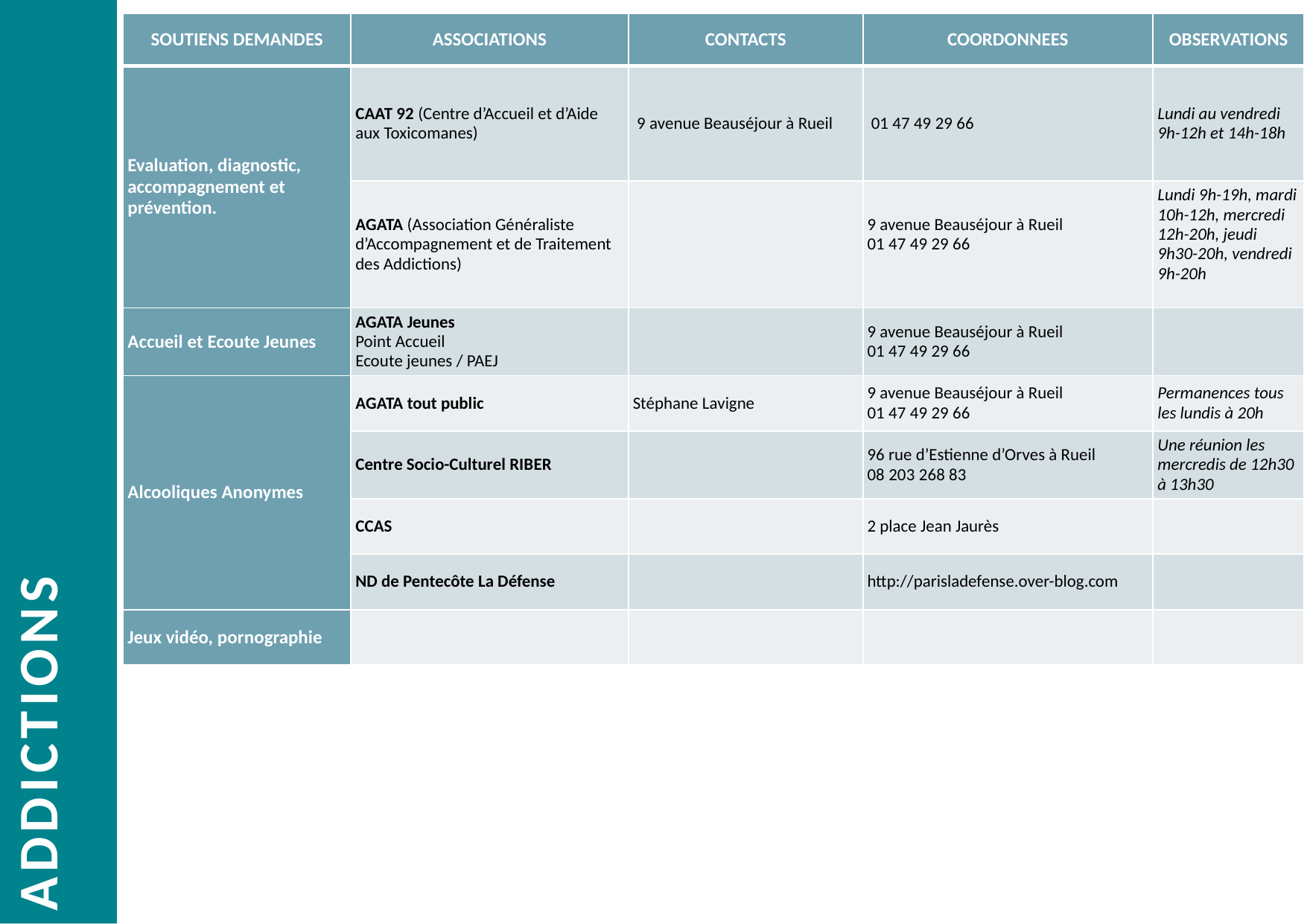

| SOUTIENS DEMANDES | ASSOCIATIONS | CONTACTS | COORDONNEES | OBSERVATIONS |
| --- | --- | --- | --- | --- |
| Evaluation, diagnostic, accompagnement et prévention. | CAAT 92 (Centre d’Accueil et d’Aide aux Toxicomanes) | 9 avenue Beauséjour à Rueil | 01 47 49 29 66 | Lundi au vendredi 9h-12h et 14h-18h |
|  | AGATA (Association Généraliste d’Accompagnement et de Traitement des Addictions) |  | 9 avenue Beauséjour à Rueil 01 47 49 29 66 | Lundi 9h-19h, mardi 10h-12h, mercredi 12h-20h, jeudi 9h30-20h, vendredi 9h-20h |
| Accueil et Ecoute Jeunes | AGATA Jeunes Point Accueil Ecoute jeunes / PAEJ |  | 9 avenue Beauséjour à Rueil 01 47 49 29 66 |  |
| Alcooliques Anonymes | AGATA tout public | Stéphane Lavigne | 9 avenue Beauséjour à Rueil 01 47 49 29 66 | Permanences tous les lundis à 20h |
|  | Centre Socio-Culturel RIBER |  | 96 rue d’Estienne d’Orves à Rueil 08 203 268 83 | Une réunion les mercredis de 12h30 à 13h30 |
|  | CCAS |  | 2 place Jean Jaurès |  |
|  | ND de Pentecôte La Défense |  | http://parisladefense.over-blog.com |  |
| Jeux vidéo, pornographie |  |  |  |  |

ADDICTIONS